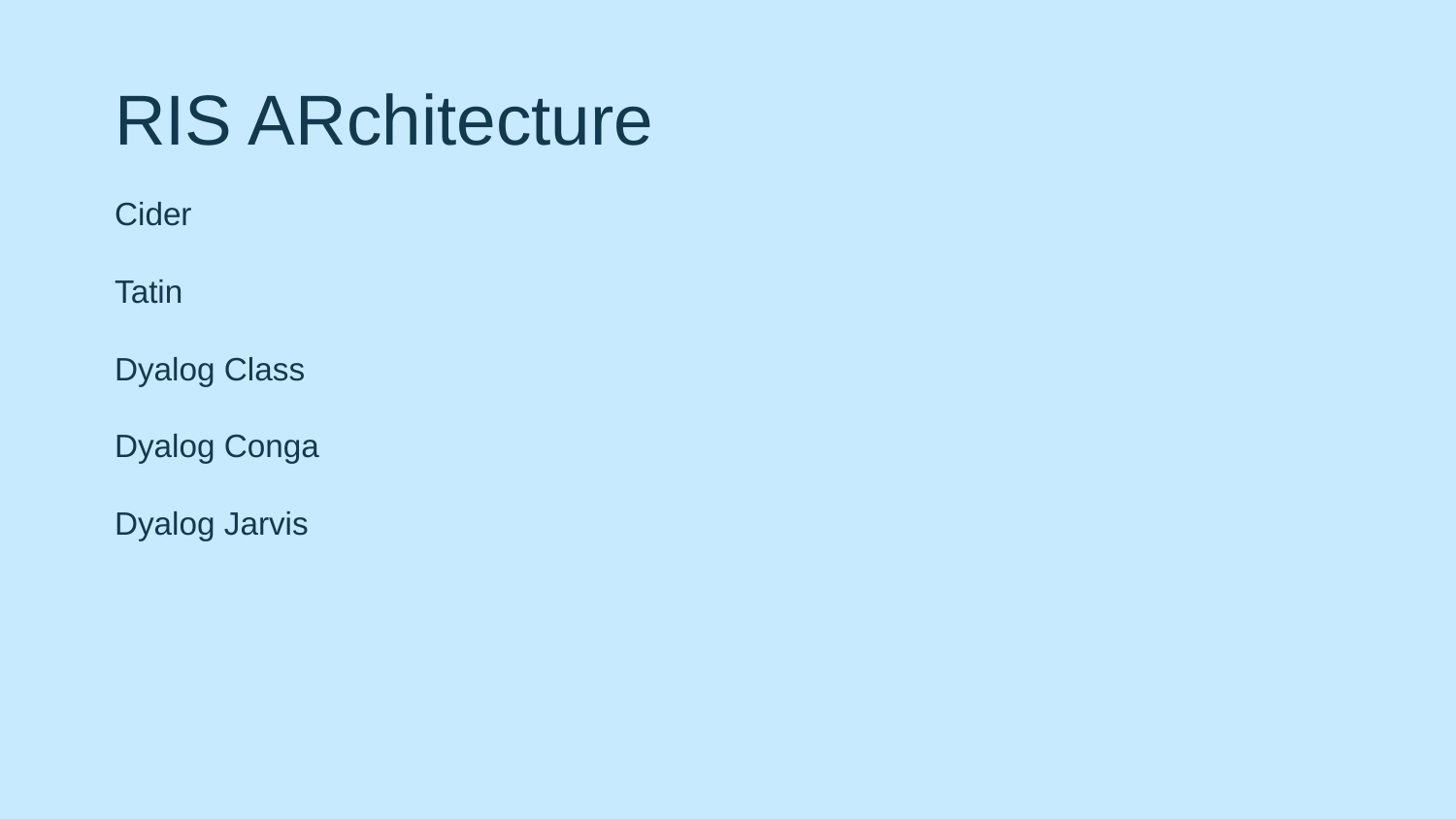

# RIS ARchitecture
Cider

Tatin

Dyalog Class

Dyalog Conga

Dyalog Jarvis